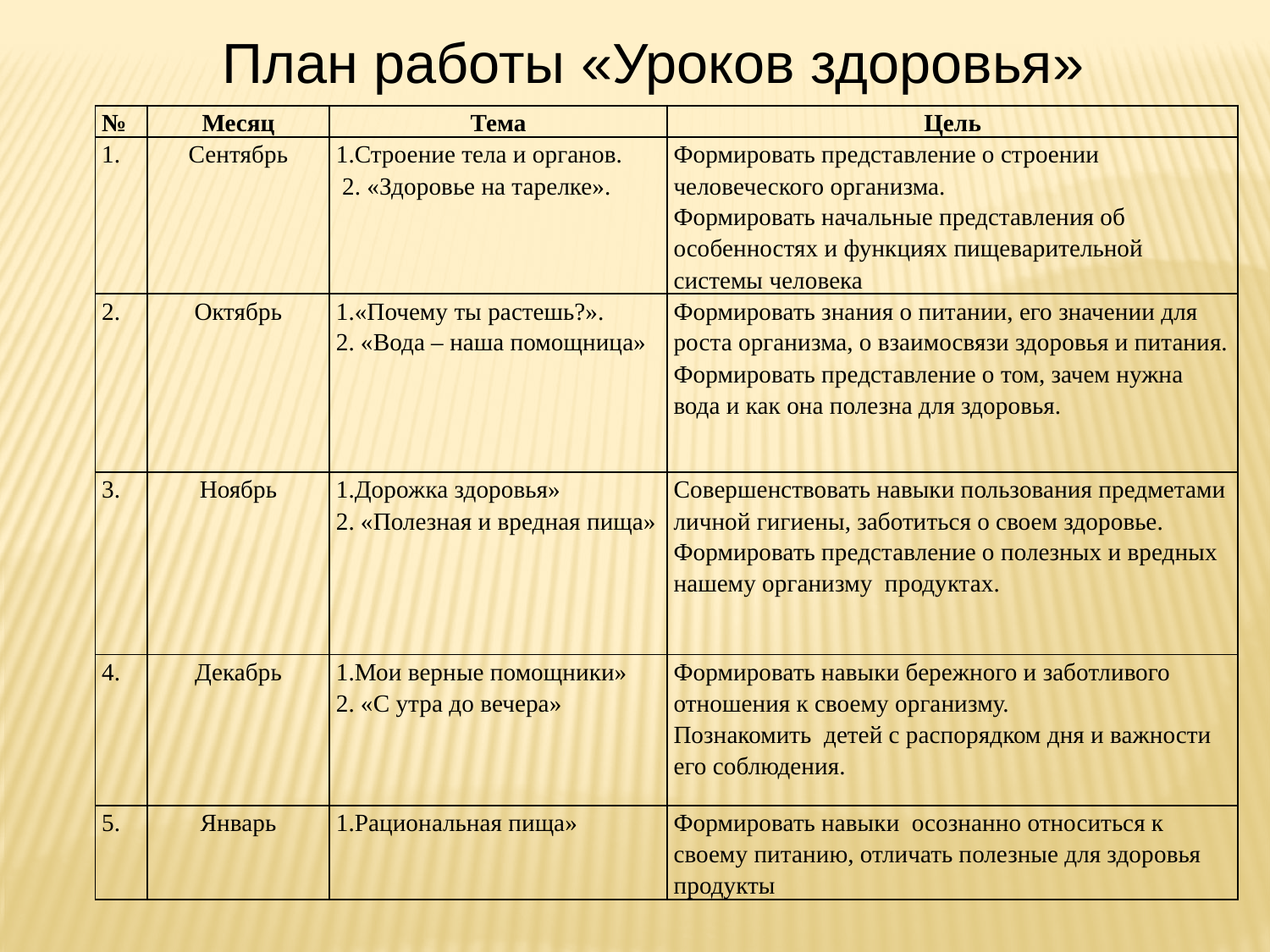

План работы «Уроков здоровья»
| № | Месяц | Тема | Цель |
| --- | --- | --- | --- |
| 1. | Сентябрь | 1.Строение тела и органов. 2. «Здоровье на тарелке». | Формировать представление о строении человеческого организма. Формировать начальные представления об особенностях и функциях пищеварительной системы человека |
| 2. | Октябрь | 1.«Почему ты растешь?». 2. «Вода – наша помощница» | Формировать знания о питании, его значении для роста организма, о взаимосвязи здоровья и питания. Формировать представление о том, зачем нужна вода и как она полезна для здоровья. |
| 3. | Ноябрь | 1.Дорожка здоровья» 2. «Полезная и вредная пища» | Совершенствовать навыки пользования предметами личной гигиены, заботиться о своем здоровье. Формировать представление о полезных и вредных нашему организму продуктах. |
| 4. | Декабрь | 1.Мои верные помощники» 2. «С утра до вечера» | Формировать навыки бережного и заботливого отношения к своему организму. Познакомить детей с распорядком дня и важности его соблюдения. |
| 5. | Январь | 1.Рациональная пища» | Формировать навыки осознанно относиться к своему питанию, отличать полезные для здоровья продукты |